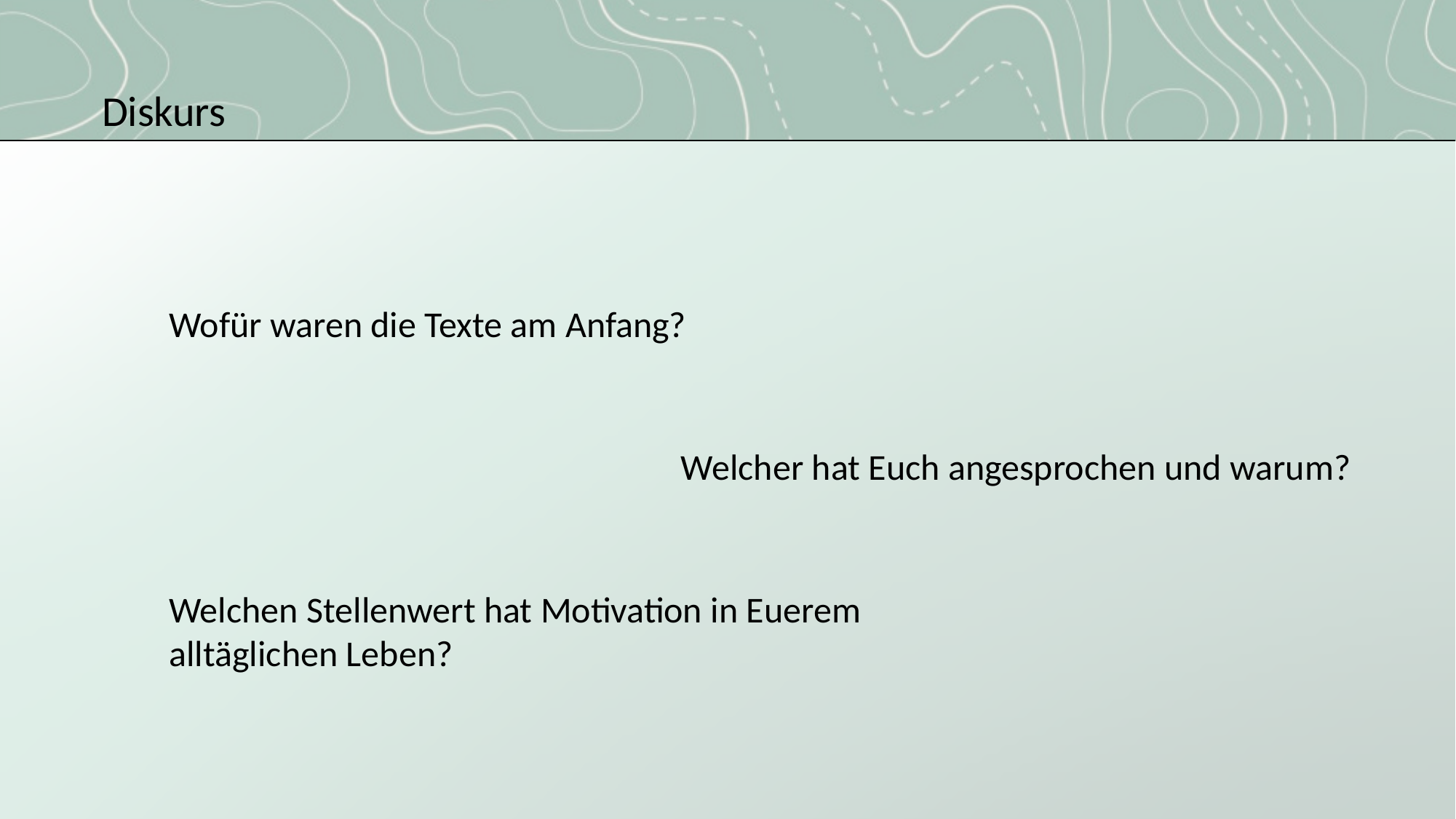

Diskurs
Wofür waren die Texte am Anfang?
Welcher hat Euch angesprochen und warum?
Welchen Stellenwert hat Motivation in Euerem alltäglichen Leben?